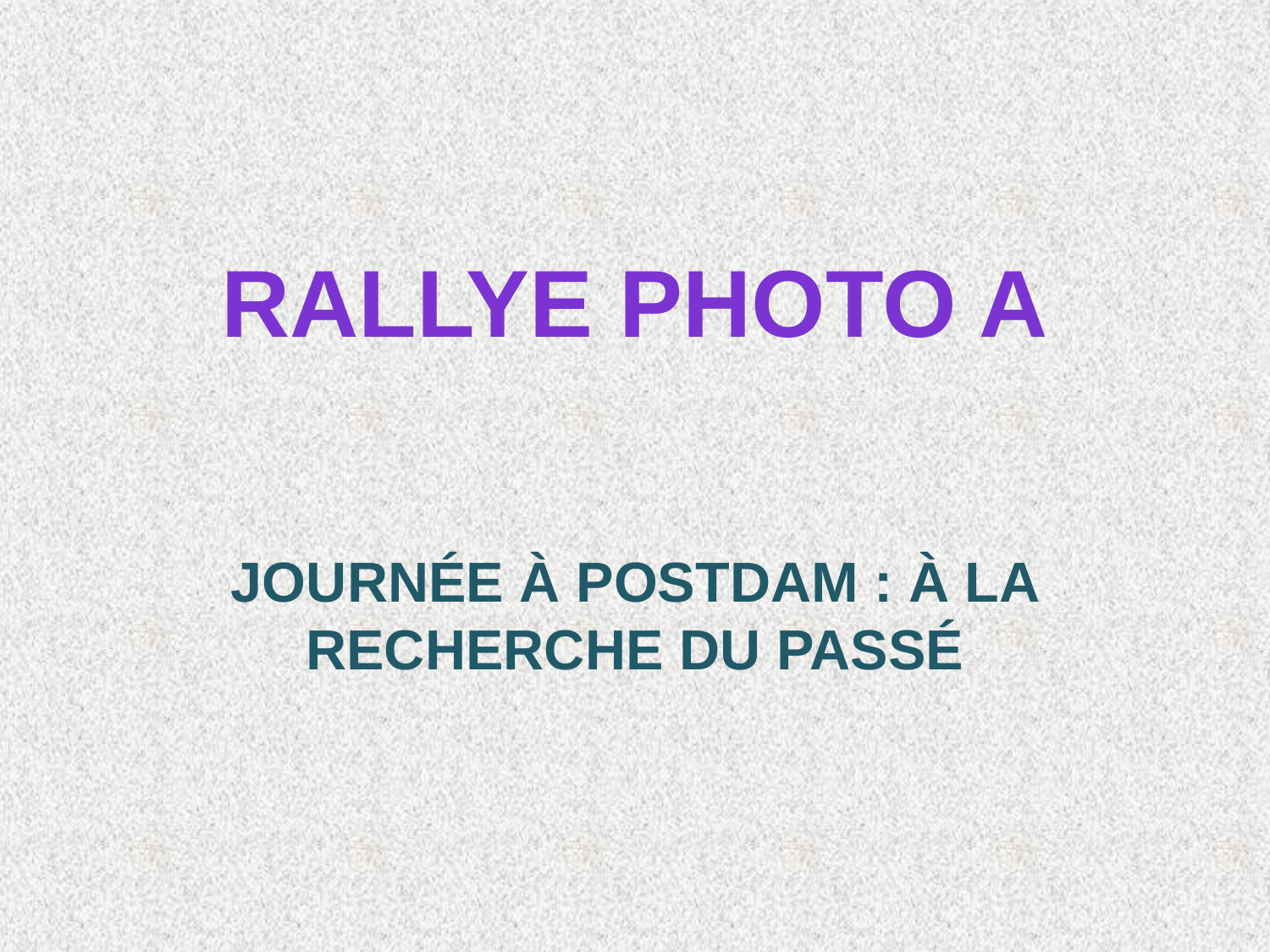

Rallye photo A
Journée à Postdam : à la recherche du passé